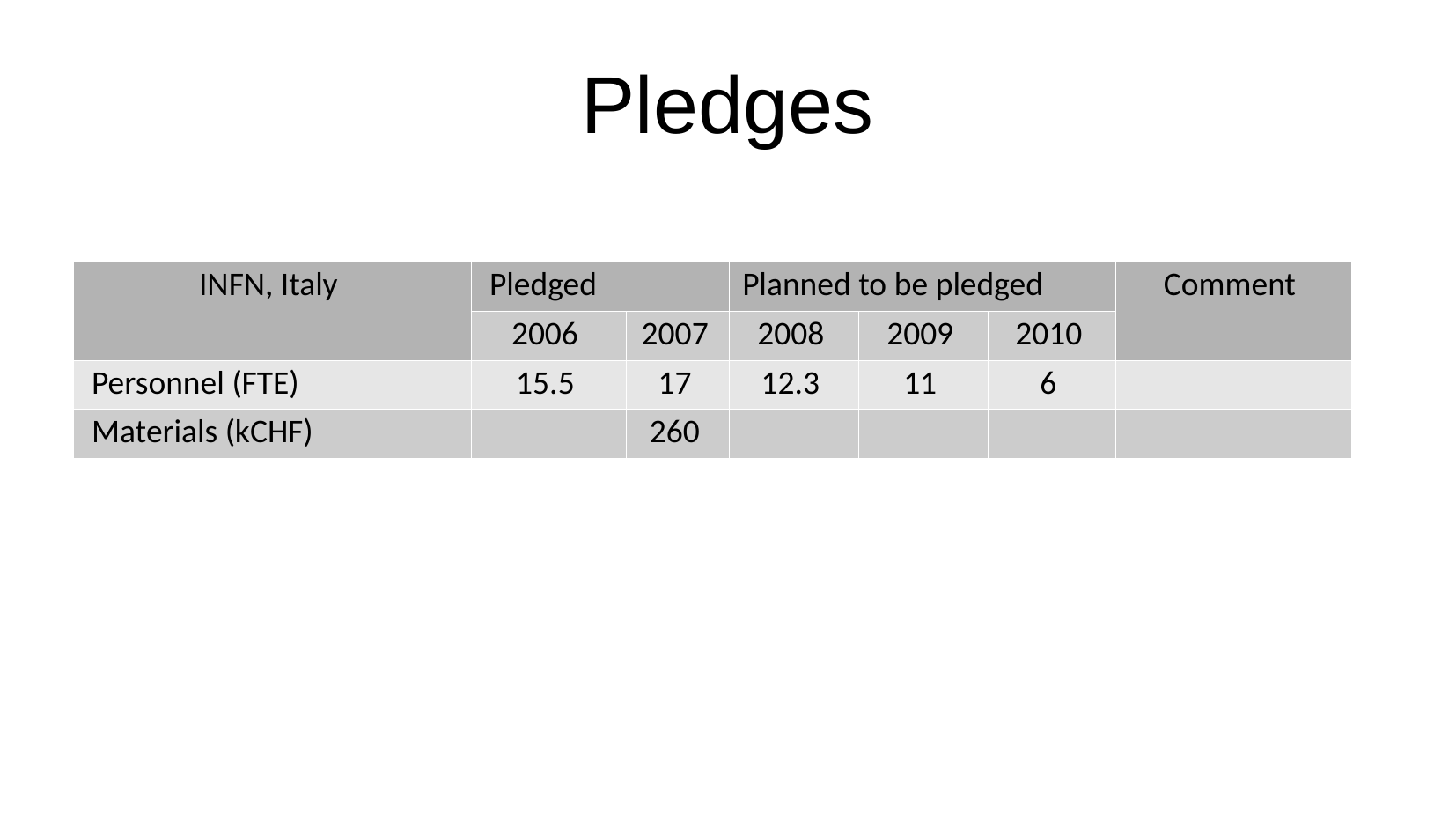

Pledges
| INFN, Italy | Pledged |  | Planned to be pledged |  |  | Comment |
| --- | --- | --- | --- | --- | --- | --- |
|  | 2006 | 2007 | 2008 | 2009 | 2010 |  |
| Personnel (FTE) | 15.5 | 17 | 12.3 | 11 | 6 |  |
| Materials (kCHF) |  | 260 |  |  |  |  |